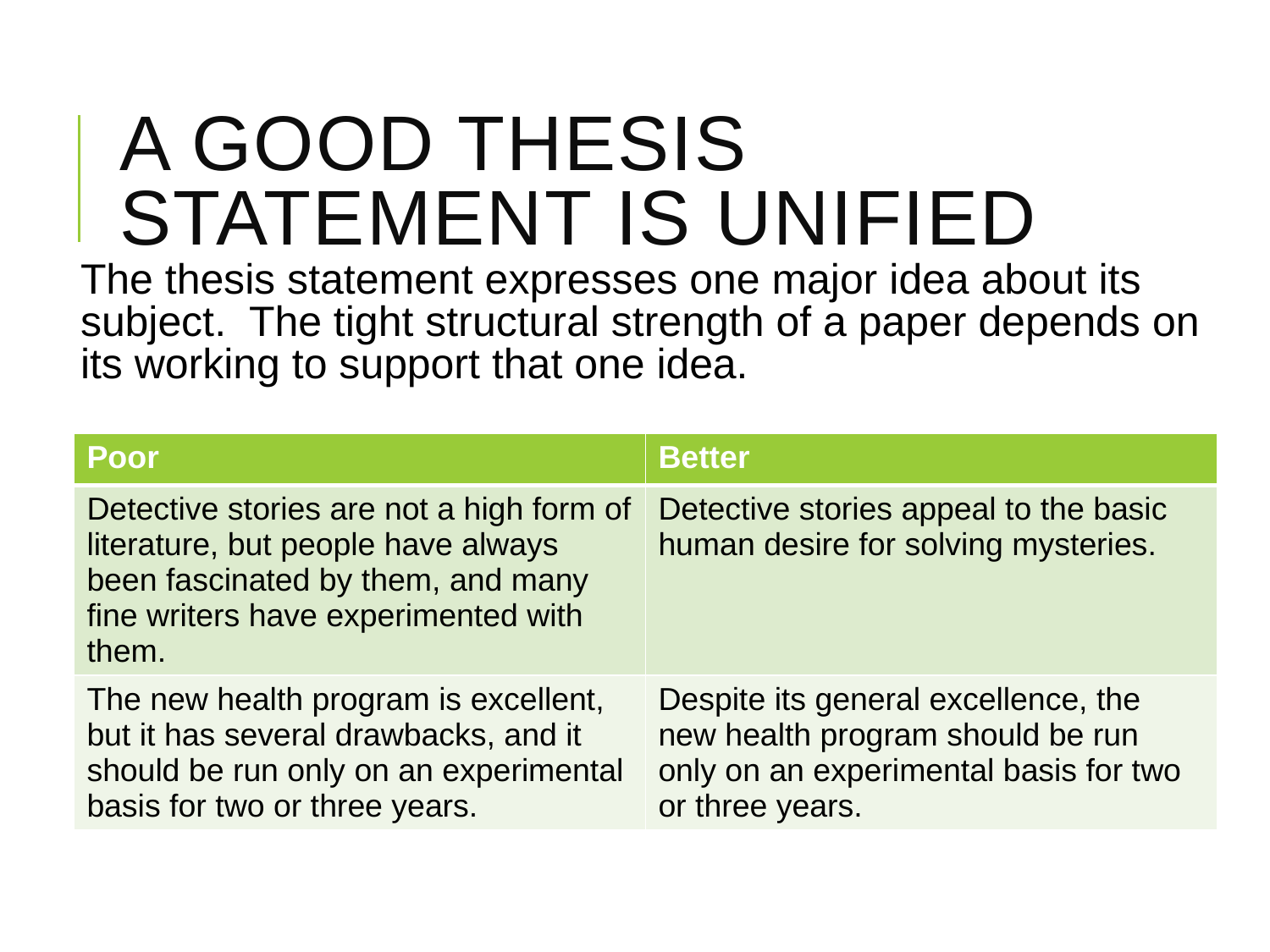

# A GOOD thesis statement is unified
The thesis statement expresses one major idea about its subject.  The tight structural strength of a paper depends on its working to support that one idea.

| Poor | Better |
| --- | --- |
| Detective stories are not a high form of literature, but people have always been fascinated by them, and many fine writers have experimented with them. | Detective stories appeal to the basic human desire for solving mysteries. |
| The new health program is excellent, but it has several drawbacks, and it should be run only on an experimental basis for two or three years. | Despite its general excellence, the new health program should be run only on an experimental basis for two or three years. |